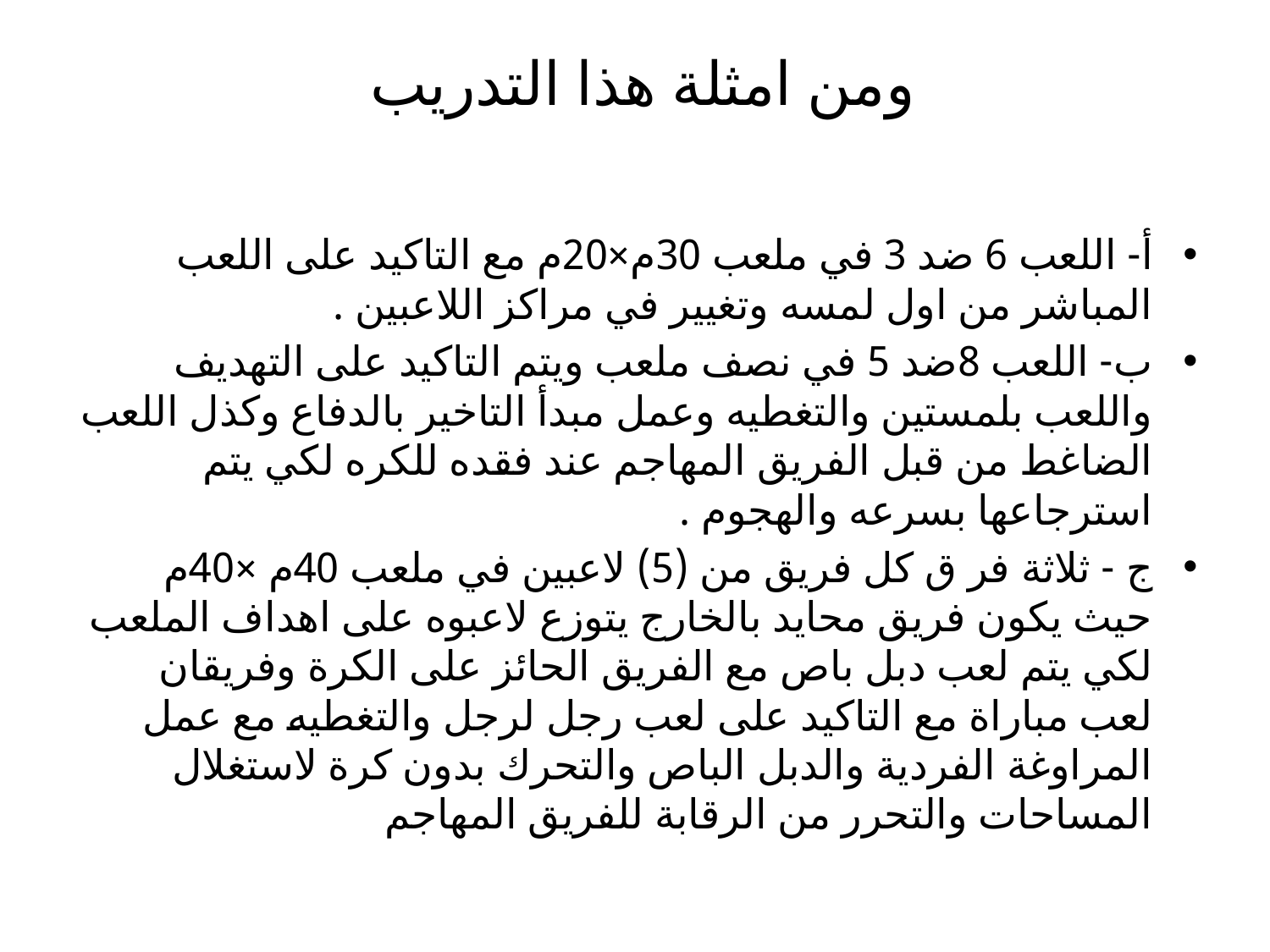

# ومن امثلة هذا التدريب
أ- اللعب 6 ضد 3 في ملعب 30م×20م مع التاكيد على اللعب المباشر من اول لمسه وتغيير في مراكز اللاعبين .
ب- اللعب 8ضد 5 في نصف ملعب ويتم التاكيد على التهديف واللعب بلمستين والتغطيه وعمل مبدأ التاخير بالدفاع وكذل اللعب الضاغط من قبل الفريق المهاجم عند فقده للكره لكي يتم استرجاعها بسرعه والهجوم .
ج - ثلاثة فر ق كل فريق من (5) لاعبين في ملعب 40م ×40م  حيث يكون فريق محايد بالخارج يتوزع لاعبوه على اهداف الملعب لكي يتم لعب دبل باص مع الفريق الحائز على الكرة وفريقان لعب مباراة مع التاكيد على لعب رجل لرجل والتغطيه مع عمل المراوغة الفردية والدبل الباص والتحرك بدون كرة لاستغلال المساحات والتحرر من الرقابة للفريق المهاجم